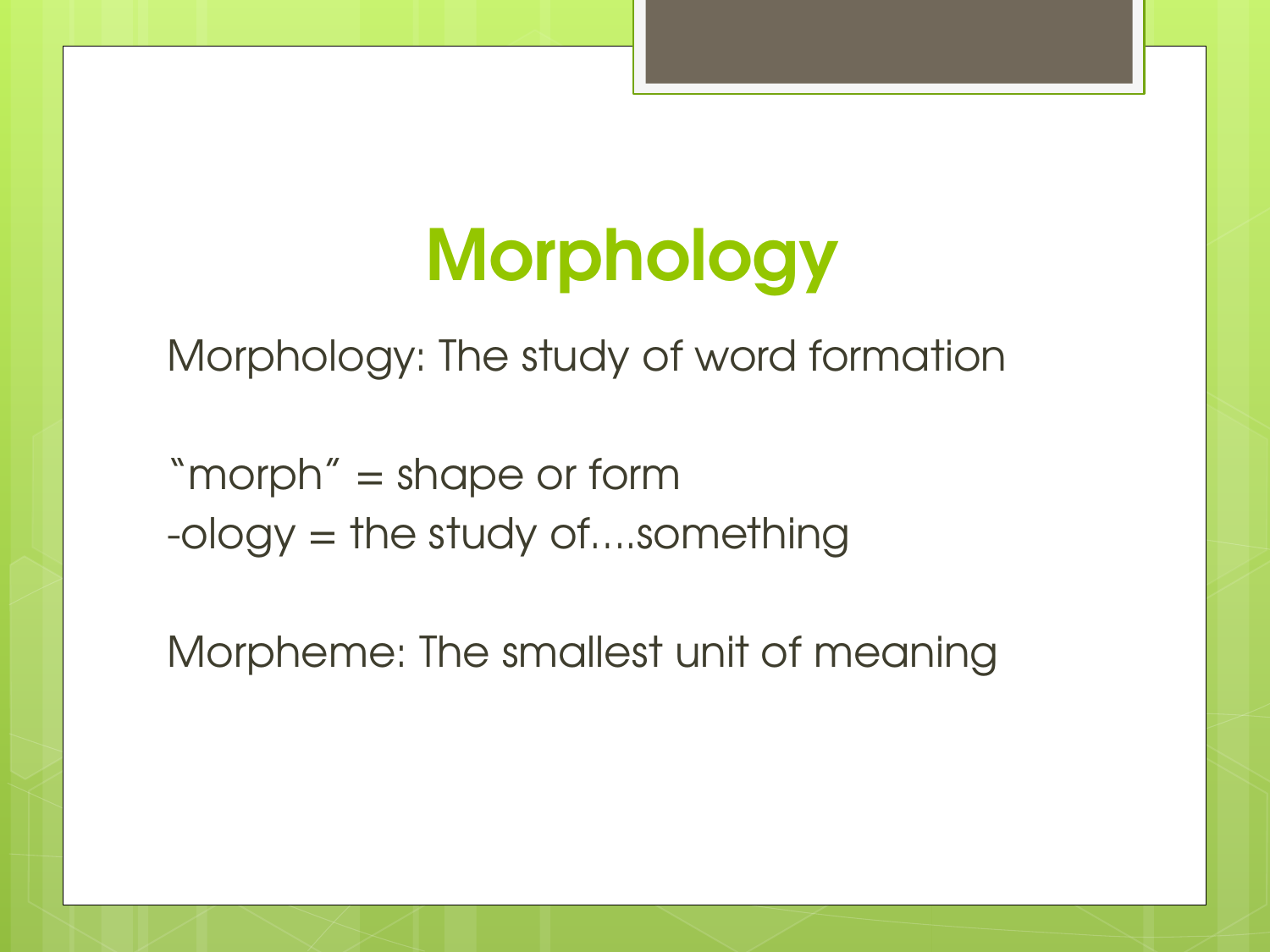

# Morphology
Morphology: The study of word formation

“morph” = shape or form
-ology = the study of….something

Morpheme: The smallest unit of meaning